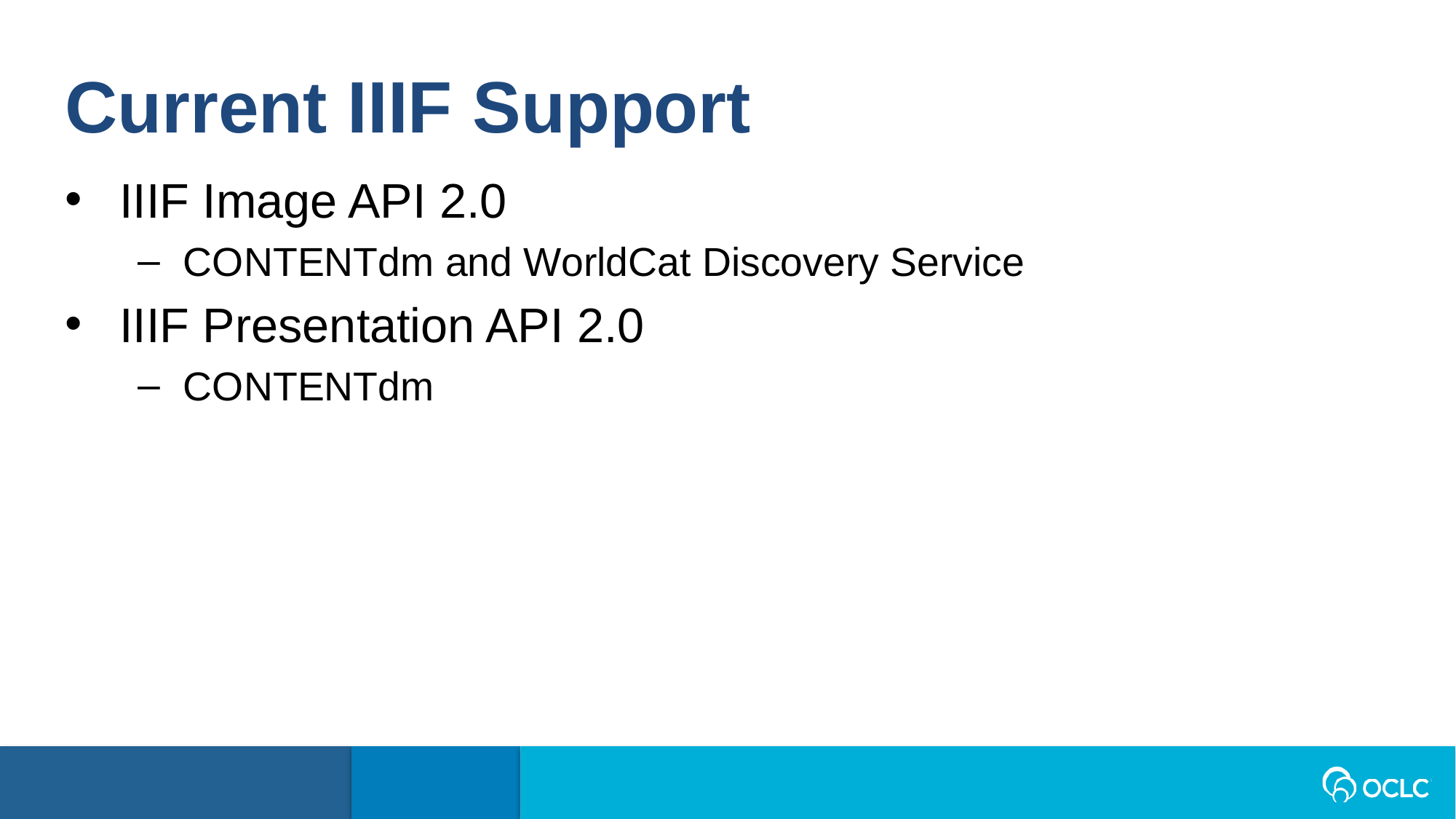

Current IIIF Support

IIIF Image API 2.0
CONTENTdm and WorldCat Discovery Service
IIIF Presentation API 2.0
CONTENTdm